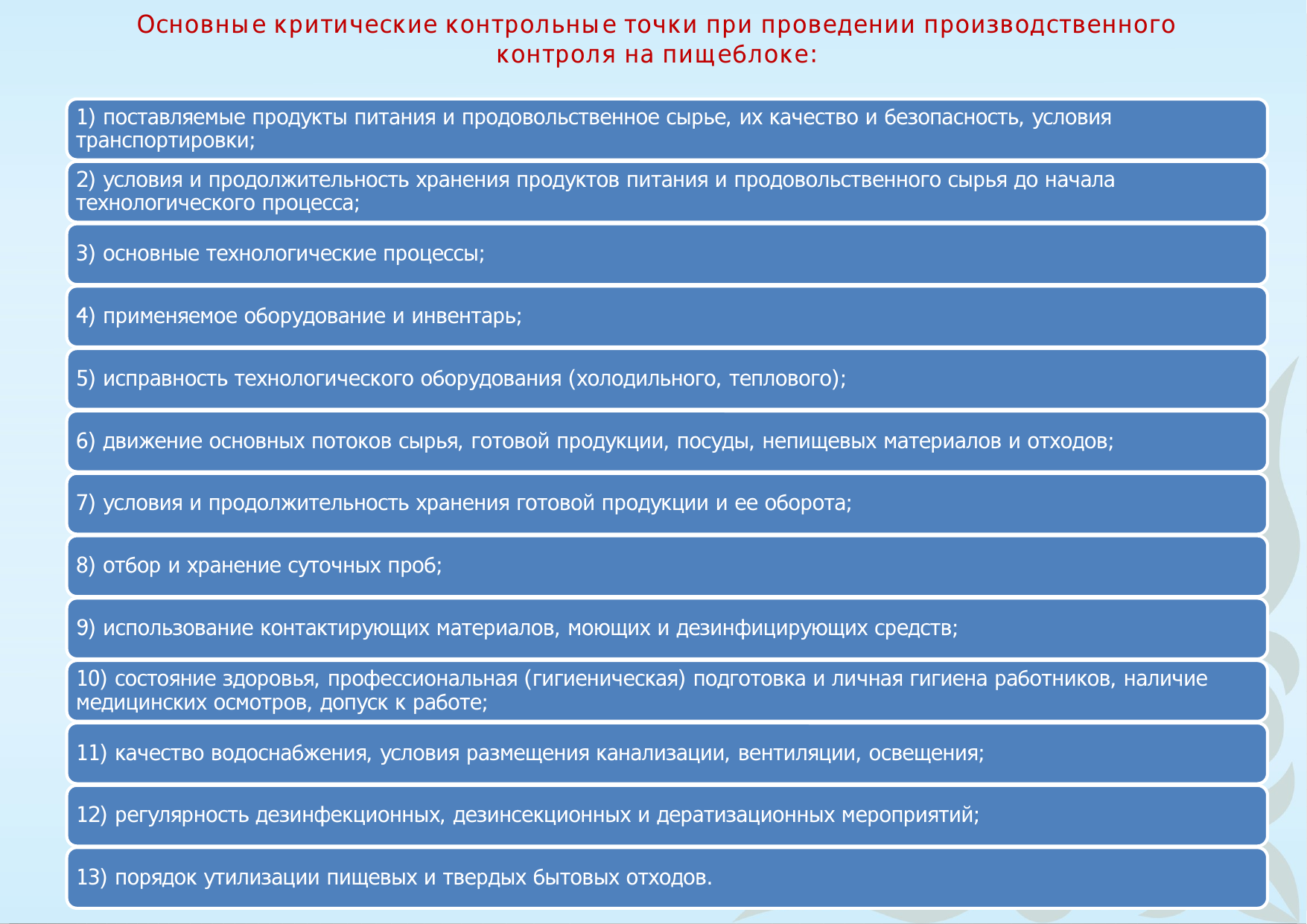

Основные критические контрольные точки при проведении производственного контроля на пищеблоке:
1) поставляемые продукты питания и продовольственное сырье, их качество и безопасность, условия транспортировки;
2) условия и продолжительность хранения продуктов питания и продовольственного сырья до начала технологического процесса;
3) основные технологические процессы;
4) применяемое оборудование и инвентарь;
5) исправность технологического оборудования (холодильного, теплового);
6) движение основных потоков сырья, готовой продукции, посуды, непищевых материалов и отходов;
7) условия и продолжительность хранения готовой продукции и ее оборота;
8) отбор и хранение суточных проб;
9) использование контактирующих материалов, моющих и дезинфицирующих средств;
10) состояние здоровья, профессиональная (гигиеническая) подготовка и личная гигиена работников, наличие медицинских осмотров, допуск к работе;
11) качество водоснабжения, условия размещения канализации, вентиляции, освещения;
12) регулярность дезинфекционных, дезинсекционных и дератизационных мероприятий;
13) порядок утилизации пищевых и твердых бытовых отходов.
31